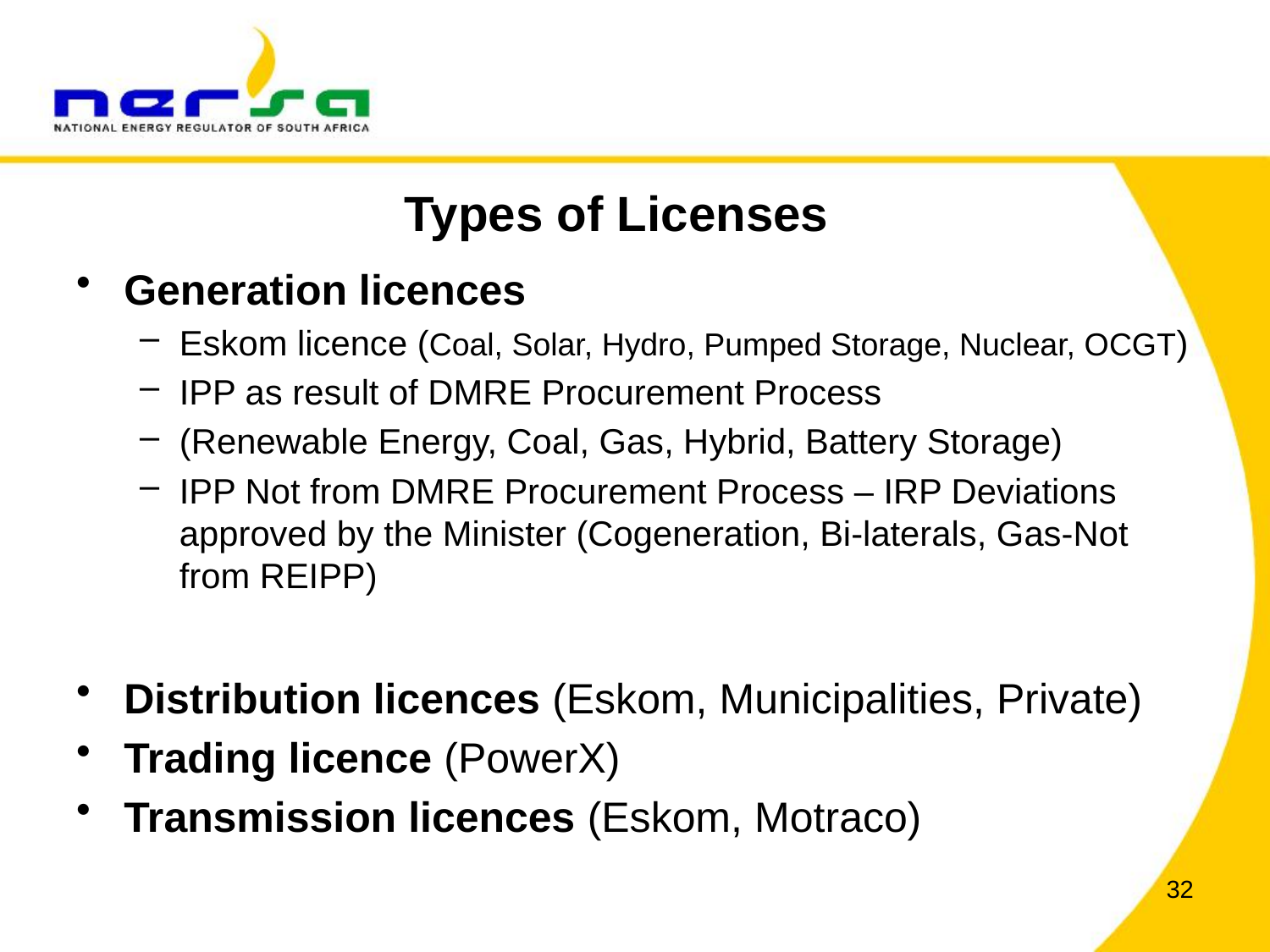

# Types of Licenses
Generation licences
Eskom licence (Coal, Solar, Hydro, Pumped Storage, Nuclear, OCGT)
IPP as result of DMRE Procurement Process
(Renewable Energy, Coal, Gas, Hybrid, Battery Storage)
IPP Not from DMRE Procurement Process – IRP Deviations approved by the Minister (Cogeneration, Bi-laterals, Gas-Not from REIPP)

Distribution licences (Eskom, Municipalities, Private)
Trading licence (PowerX)
Transmission licences (Eskom, Motraco)

32